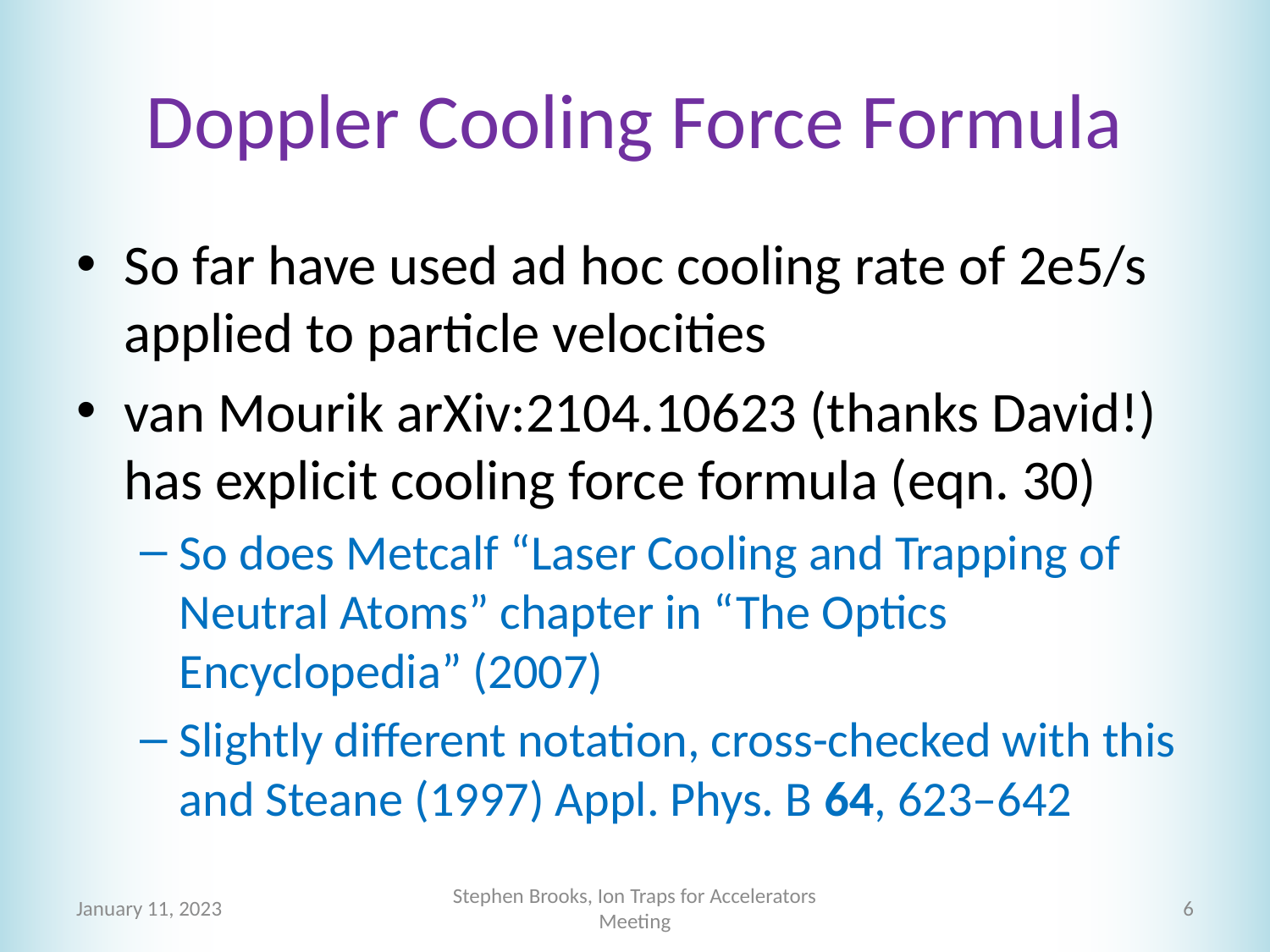

# Doppler Cooling Force Formula
So far have used ad hoc cooling rate of 2e5/s applied to particle velocities
van Mourik arXiv:2104.10623 (thanks David!) has explicit cooling force formula (eqn. 30)
So does Metcalf “Laser Cooling and Trapping of Neutral Atoms” chapter in “The Optics Encyclopedia” (2007)
Slightly different notation, cross-checked with this and Steane (1997) Appl. Phys. B 64, 623–642
January 11, 2023
Stephen Brooks, Ion Traps for Accelerators Meeting
6